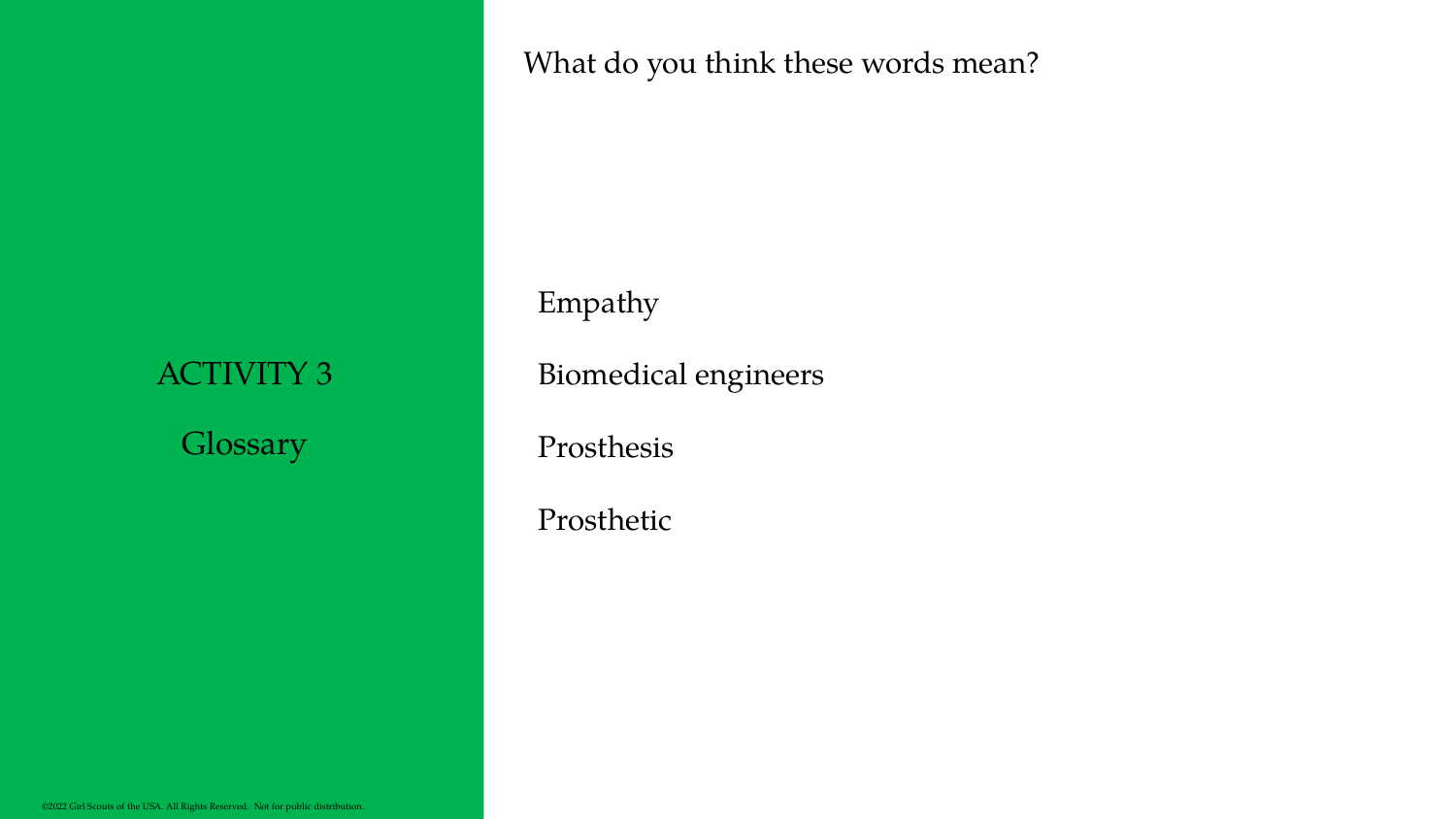

What do you think these words mean?
# Empathy Biomedical engineers Prosthesis Prosthetic
ACTIVITY 3
Glossary
©2022 Girl Scouts of the USA. All Rights Reserved.  Not for public distribution.